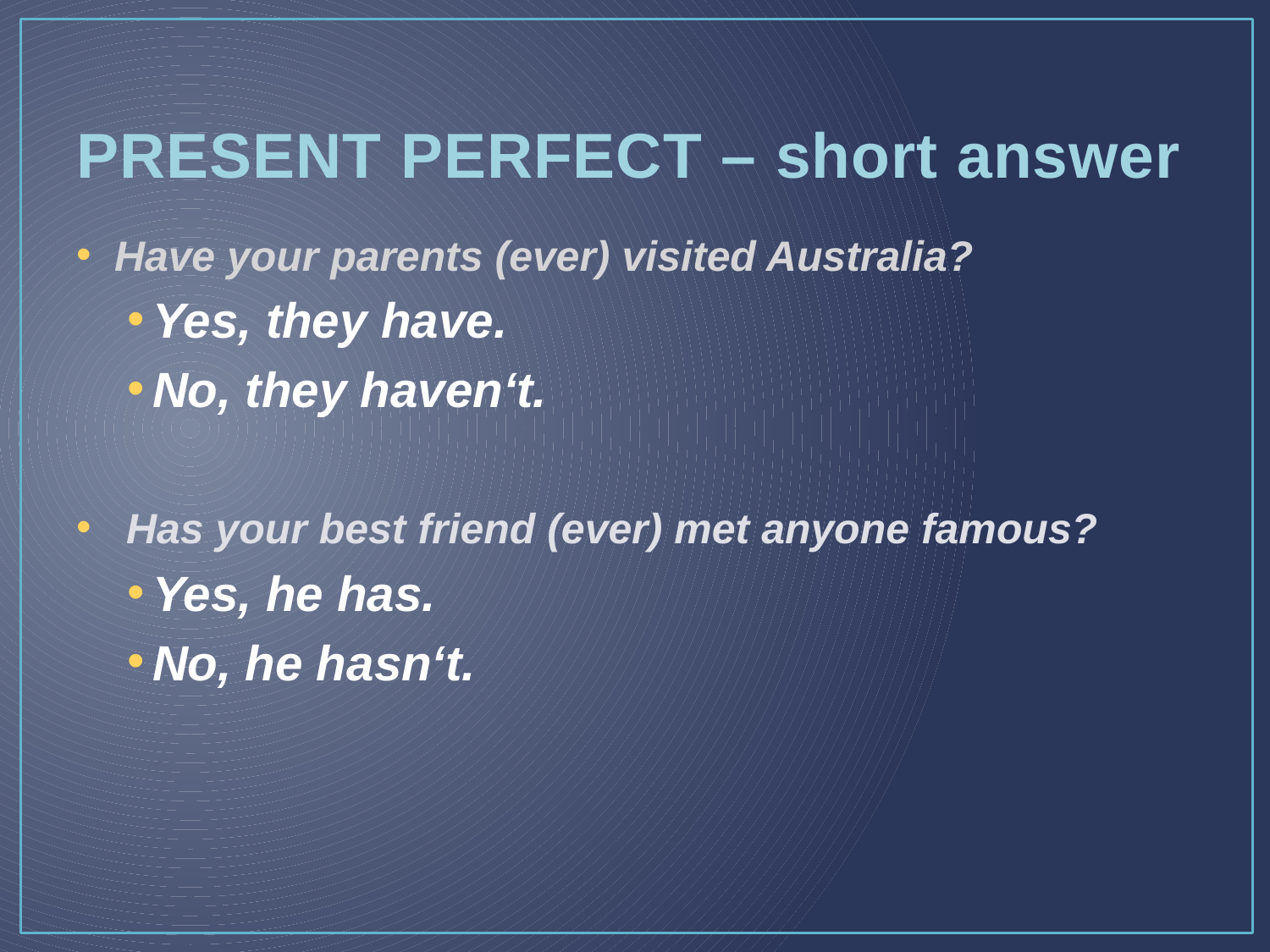

# PRESENT PERFECT – short answer
Have your parents (ever) visited Australia?
Yes, they have.
No, they haven‘t.

Has your best friend (ever) met anyone famous?
Yes, he has.
No, he hasn‘t.